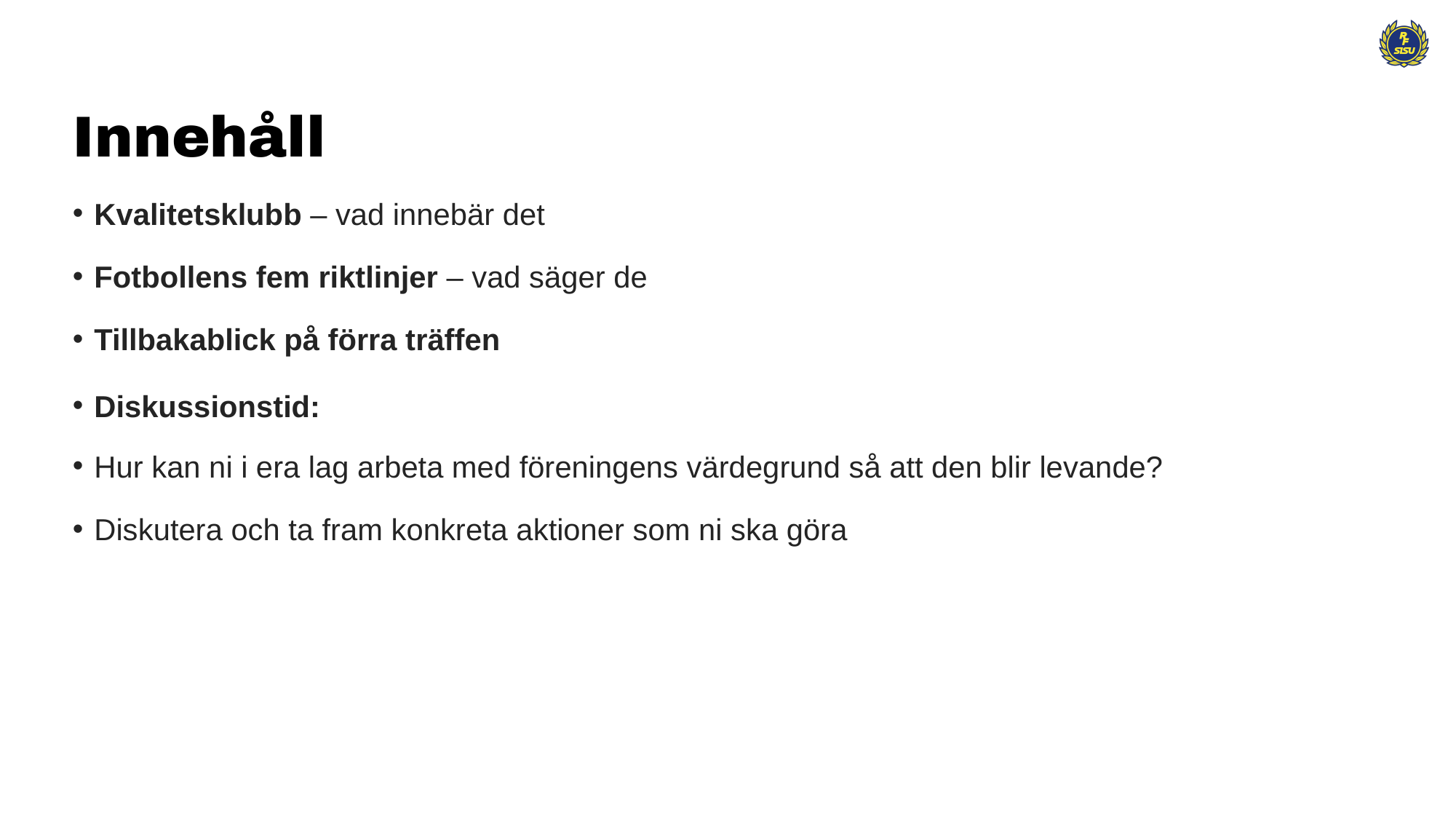

# Innehåll
Kvalitetsklubb – vad innebär det
Fotbollens fem riktlinjer – vad säger de
Tillbakablick på förra träffen
Diskussionstid:
Hur kan ni i era lag arbeta med föreningens värdegrund så att den blir levande?
Diskutera och ta fram konkreta aktioner som ni ska göra